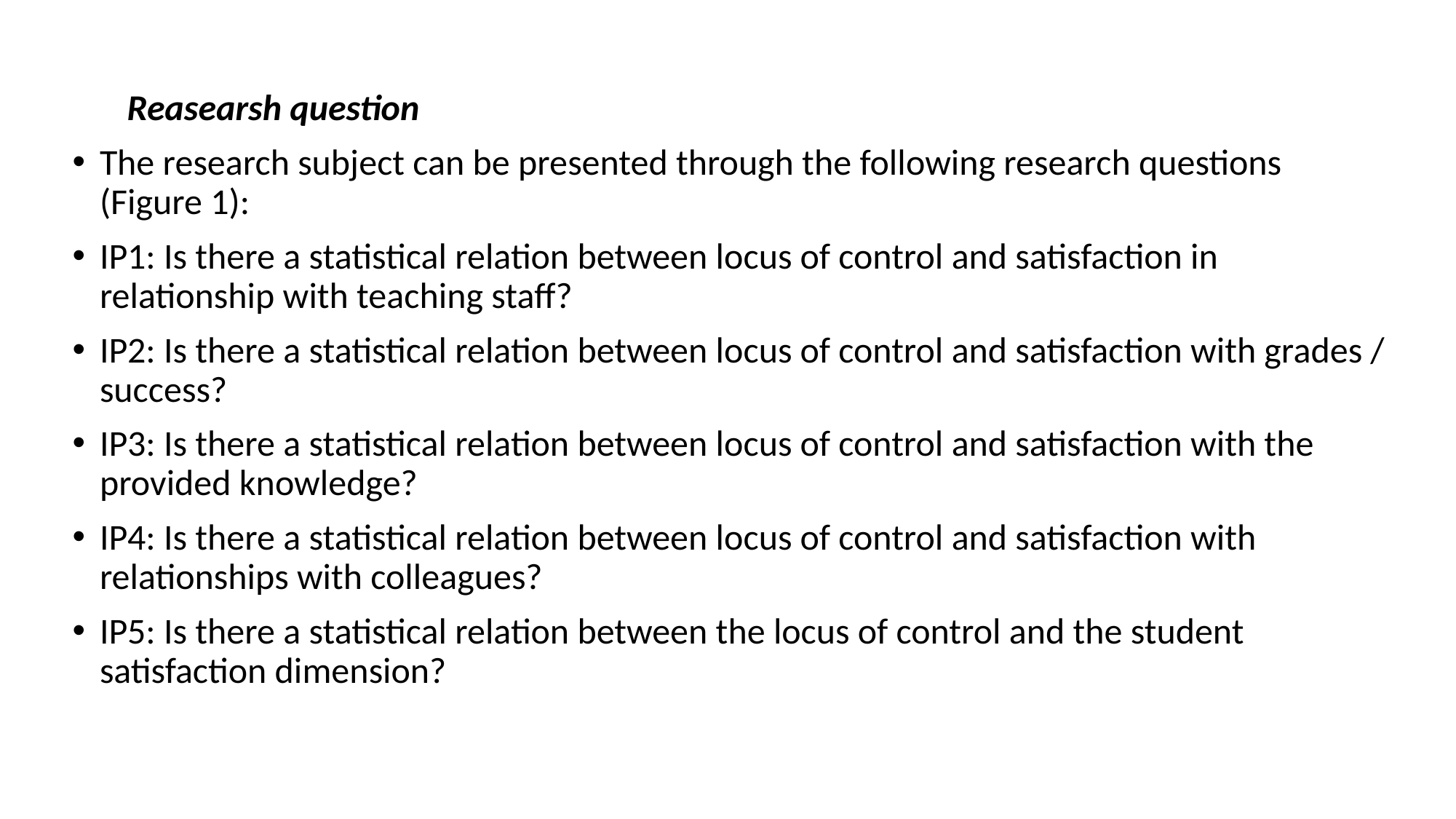

Reasearsh question
The research subject can be presented through the following research questions (Figure 1):
IP1: Is there a statistical relation between locus of control and satisfaction in relationship with teaching staff?
IP2: Is there a statistical relation between locus of control and satisfaction with grades / success?
IP3: Is there a statistical relation between locus of control and satisfaction with the provided knowledge?
IP4: Is there a statistical relation between locus of control and satisfaction with relationships with colleagues?
IP5: Is there a statistical relation between the locus of control and the student satisfaction dimension?